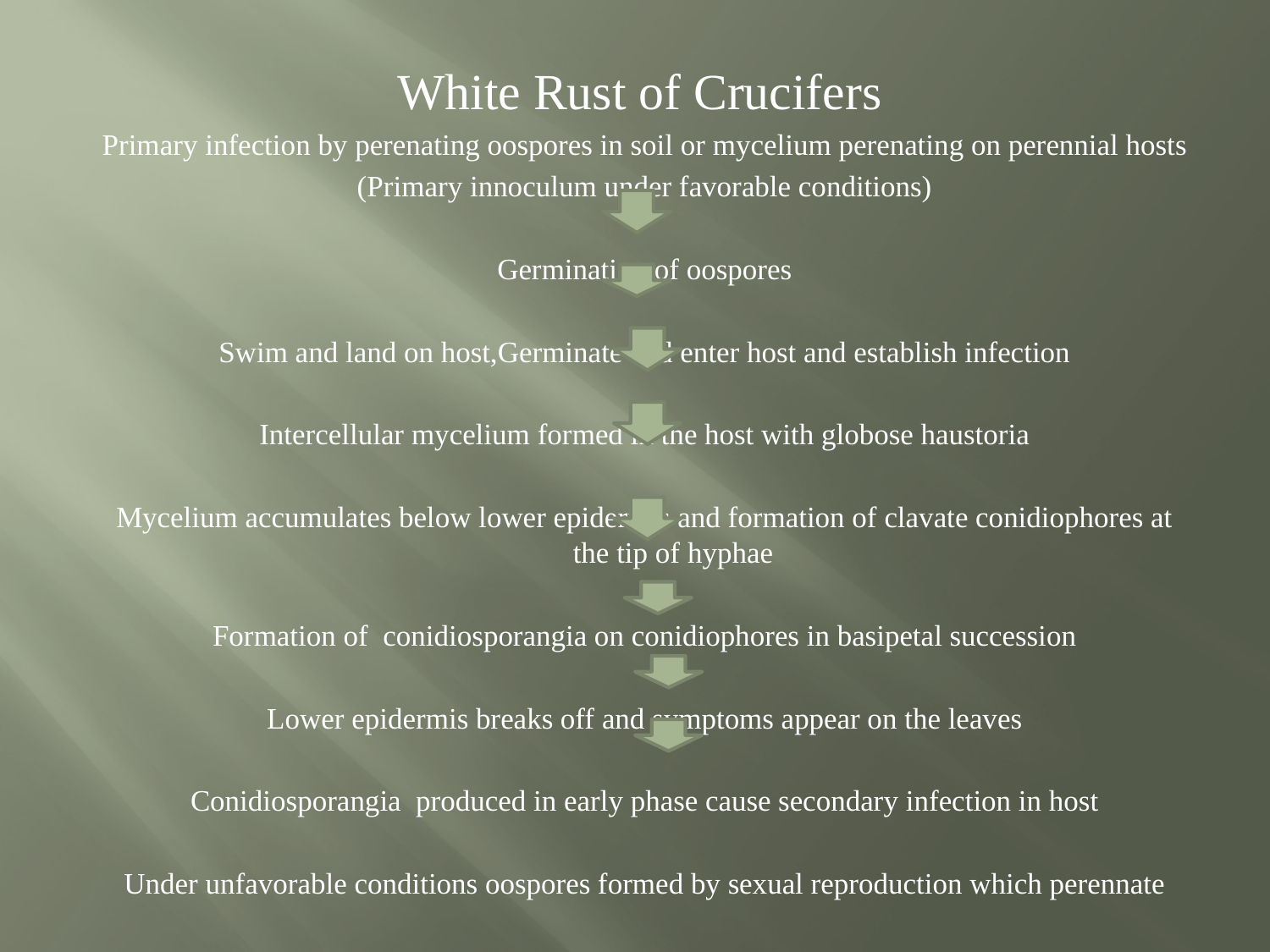

White Rust of Crucifers
Primary infection by perenating oospores in soil or mycelium perenating on perennial hosts
(Primary innoculum under favorable conditions)

Germination of oospores

Swim and land on host,Germinate and enter host and establish infection

Intercellular mycelium formed in the host with globose haustoria

Mycelium accumulates below lower epidermis and formation of clavate conidiophores at the tip of hyphae

Formation of  conidiosporangia on conidiophores in basipetal succession

Lower epidermis breaks off and symptoms appear on the leaves

Conidiosporangia  produced in early phase cause secondary infection in host

Under unfavorable conditions oospores formed by sexual reproduction which perennate